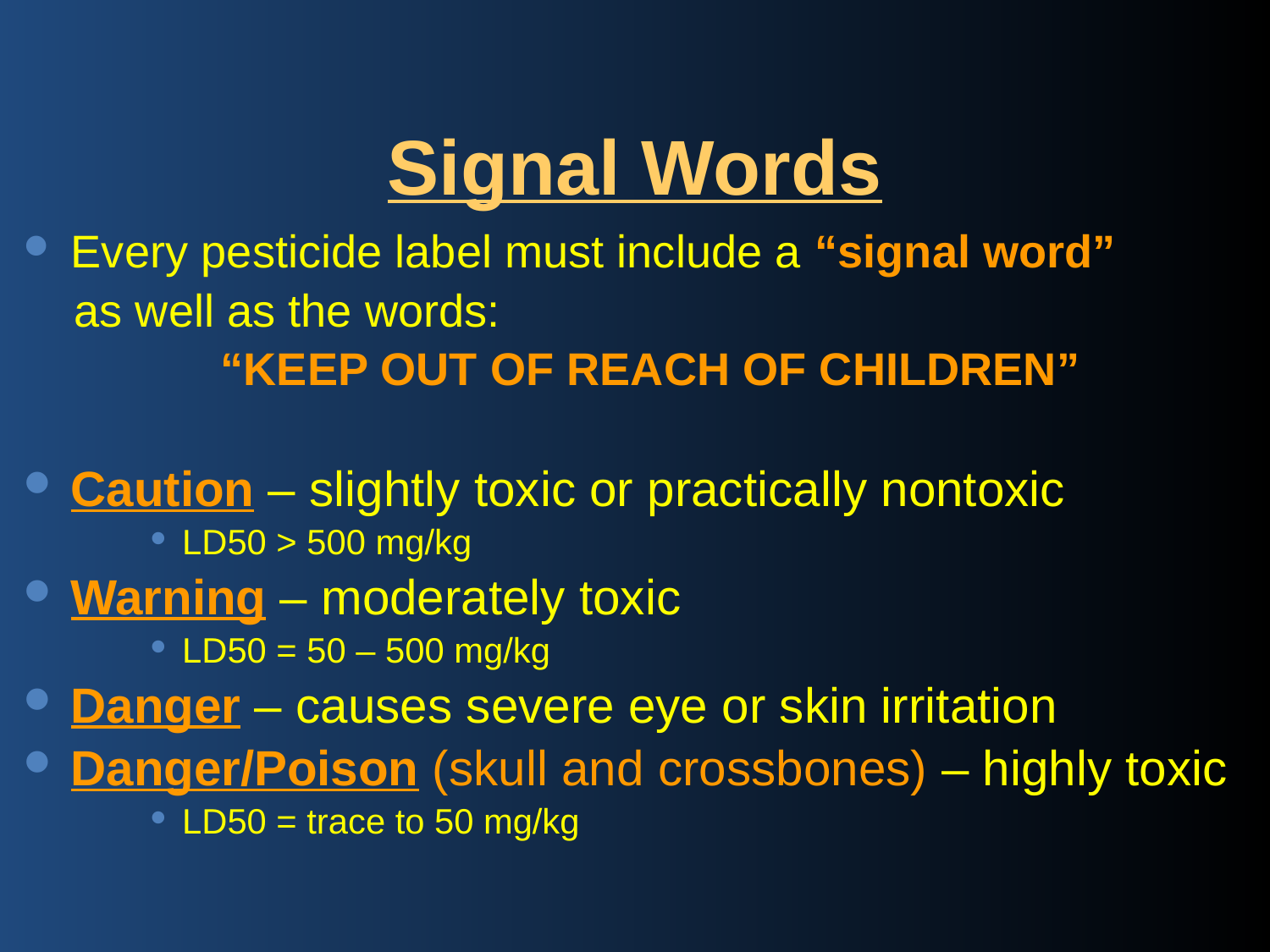

# Signal Words
Every pesticide label must include a “signal word”
    as well as the words:
“KEEP OUT OF REACH OF CHILDREN”

Caution – slightly toxic or practically nontoxic
LD50 > 500 mg/kg
Warning – moderately toxic
LD50 = 50 – 500 mg/kg
Danger – causes severe eye or skin irritation
Danger/Poison (skull and crossbones) – highly toxic
LD50 = trace to 50 mg/kg